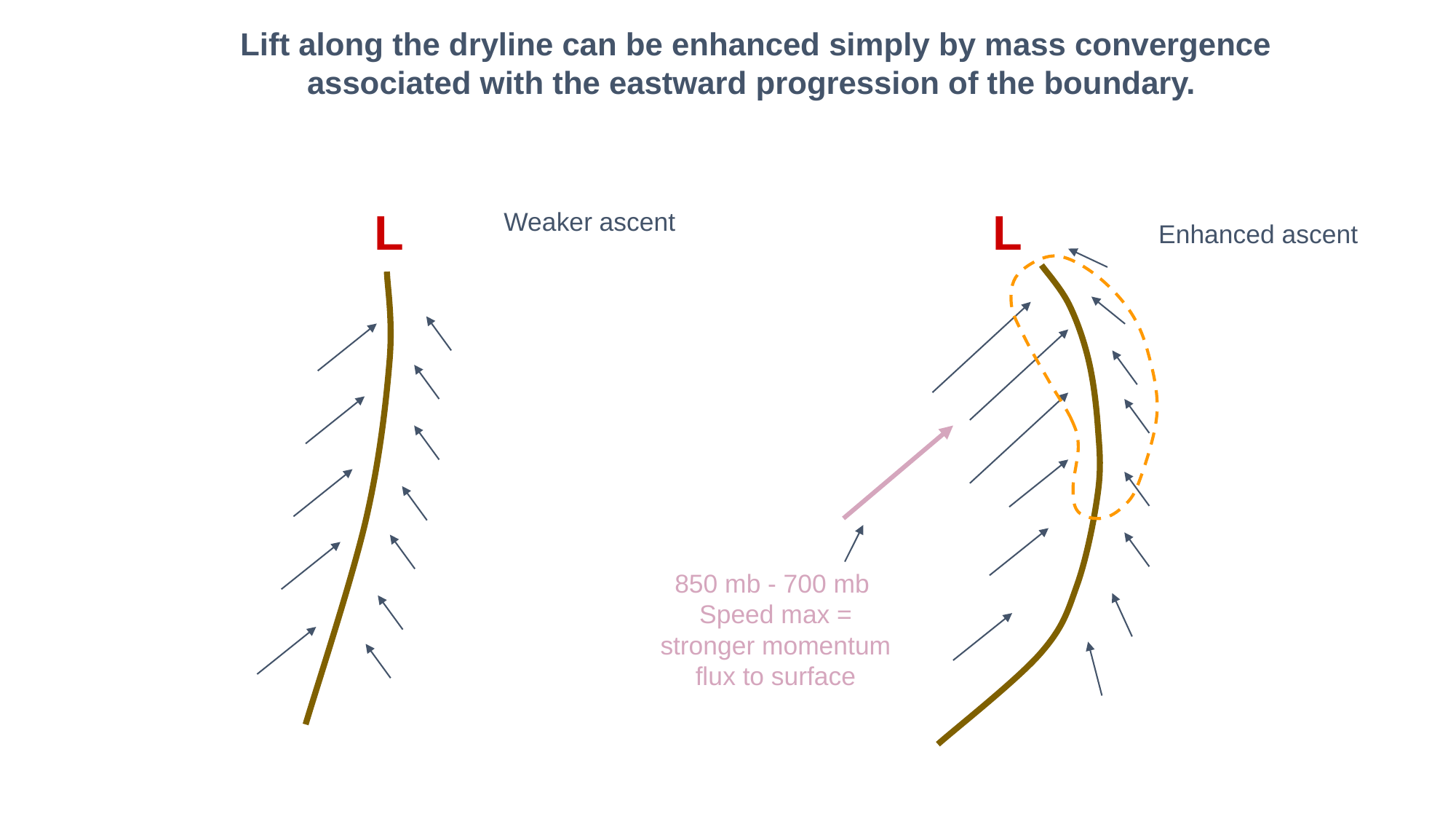

Lift along the dryline can be enhanced simply by mass convergence associated with the eastward progression of the boundary.

L
L
Weaker ascent
Enhanced ascent

850 mb - 700 mb
Speed max = stronger momentum flux to surface